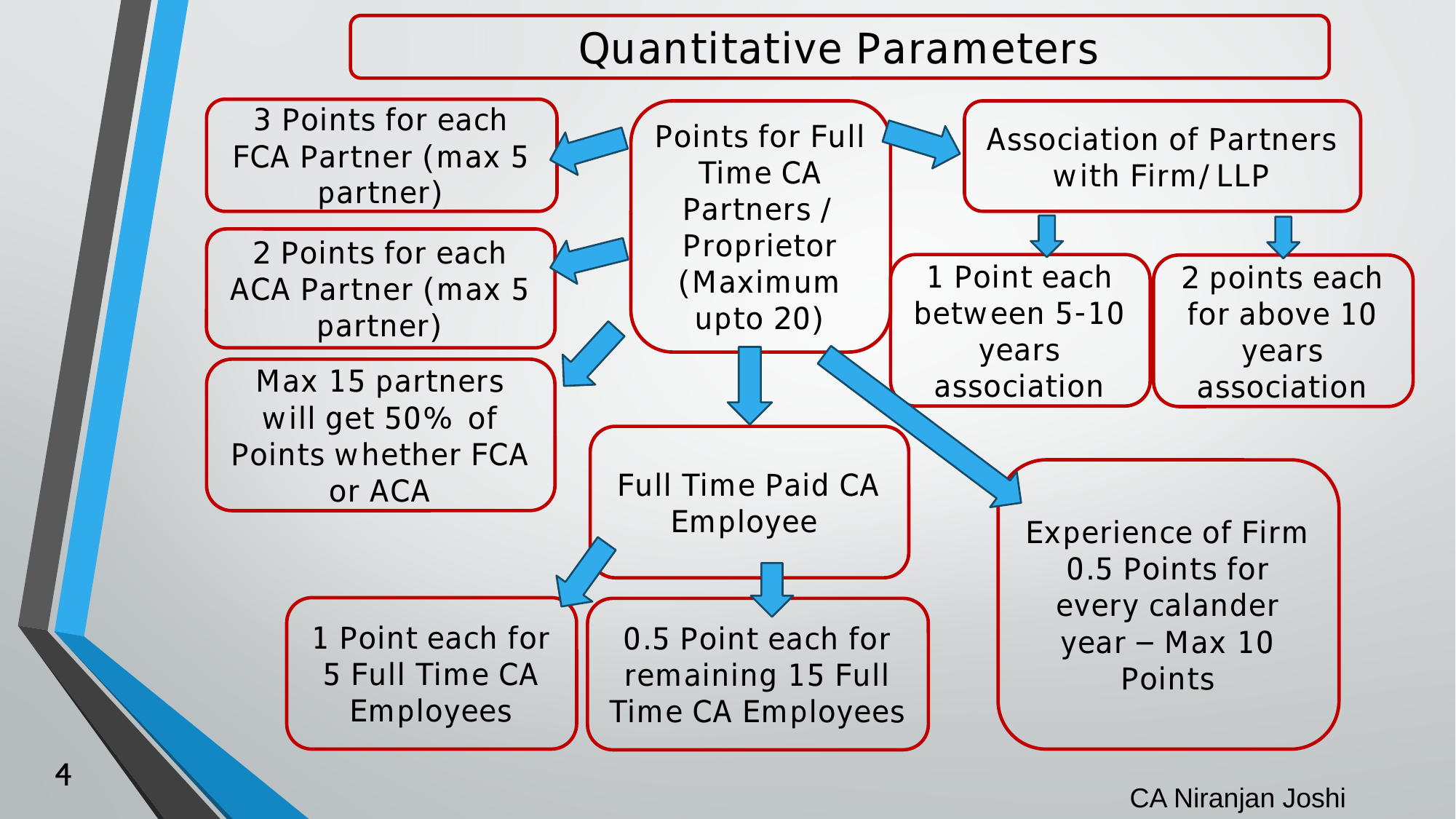

Quantitative Parameters
3 Points for each FCA Partner (max 5 partner)
Points for Full Time CA Partners / Proprietor (Maximum upto 20)
Association of Partners with Firm/LLP

2 Points for each ACA Partner (max 5 partner)
1 Point each between 5-10 years association
2 points each for above 10 years association

Max 15 partners will get 50% of Points whether FCA or ACA
Full Time Paid CA Employee
Experience of Firm 0.5 Points for every calander year – Max 10 Points

1 Point each for 5 Full Time CA Employees
0.5 Point each for remaining 15 Full Time CA Employees
4
CA Niranjan Joshi